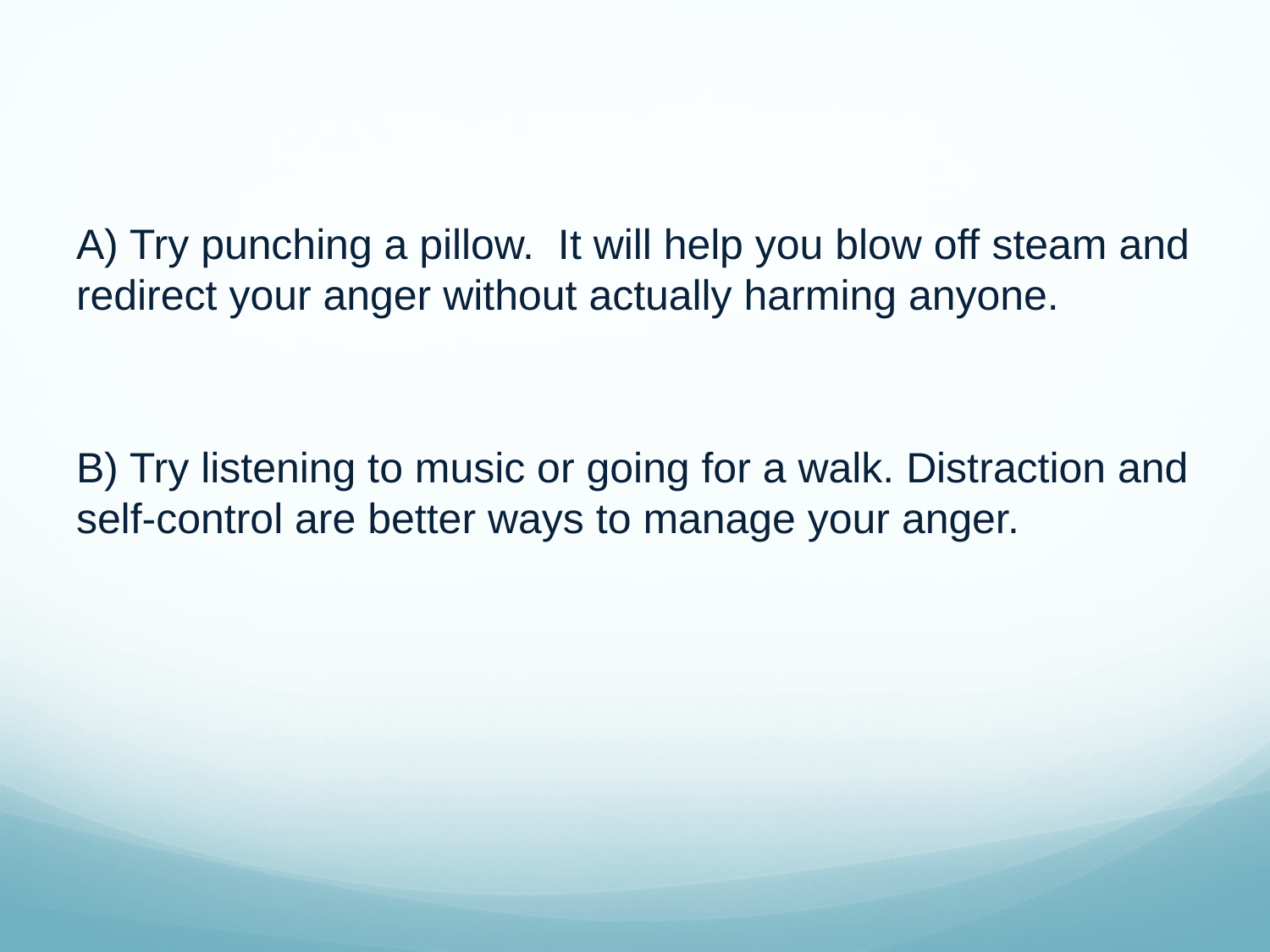

A) Try punching a pillow.  It will help you blow off steam and redirect your anger without actually harming anyone.

B) Try listening to music or going for a walk. Distraction and self-control are better ways to manage your anger.